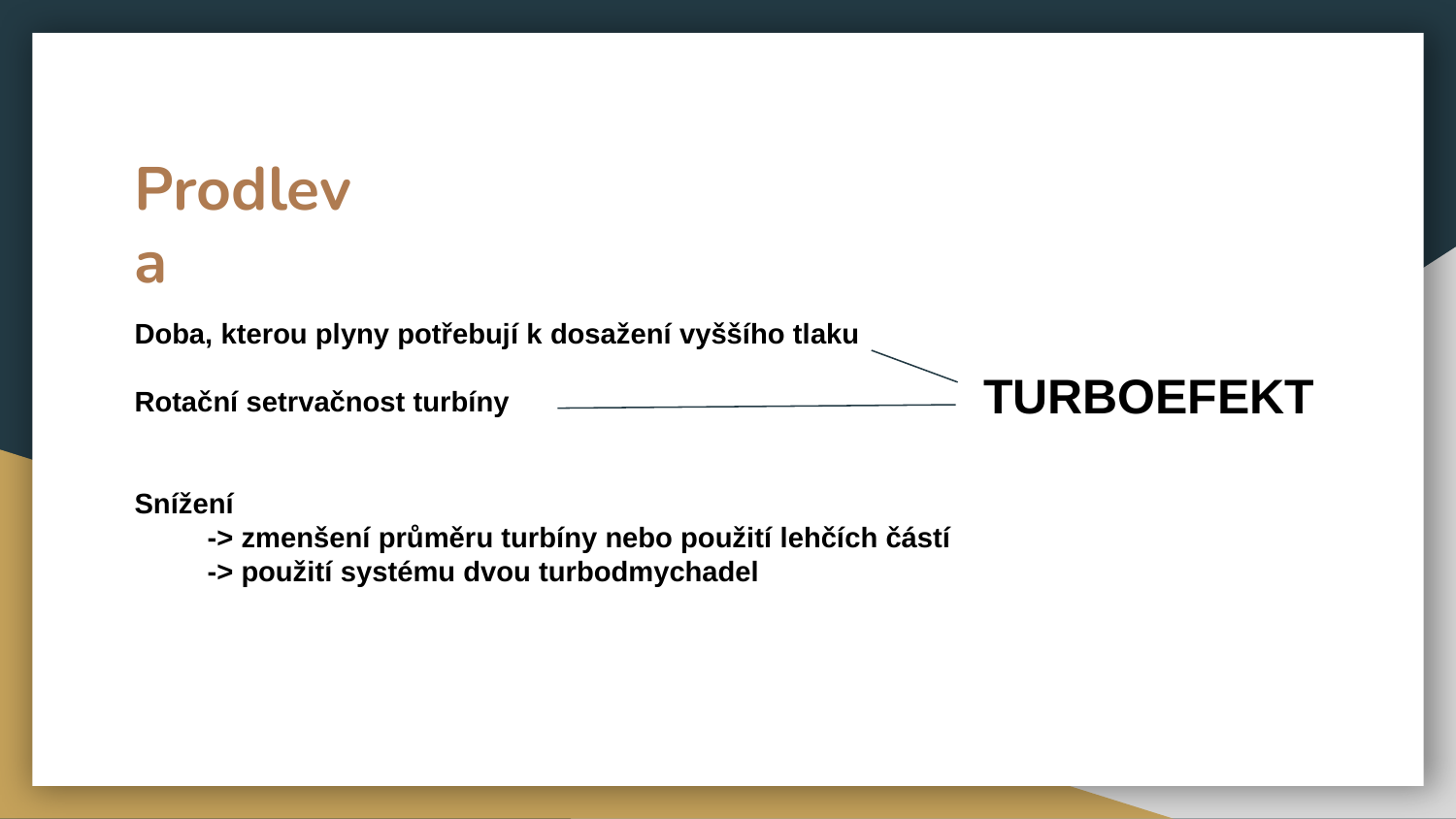

# Prodleva
Doba, kterou plyny potřebují k dosažení vyššího tlaku

Rotační setrvačnost turbíny

Snížení
-> zmenšení průměru turbíny nebo použití lehčích částí
-> použití systému dvou turbodmychadel

TURBOEFEKT